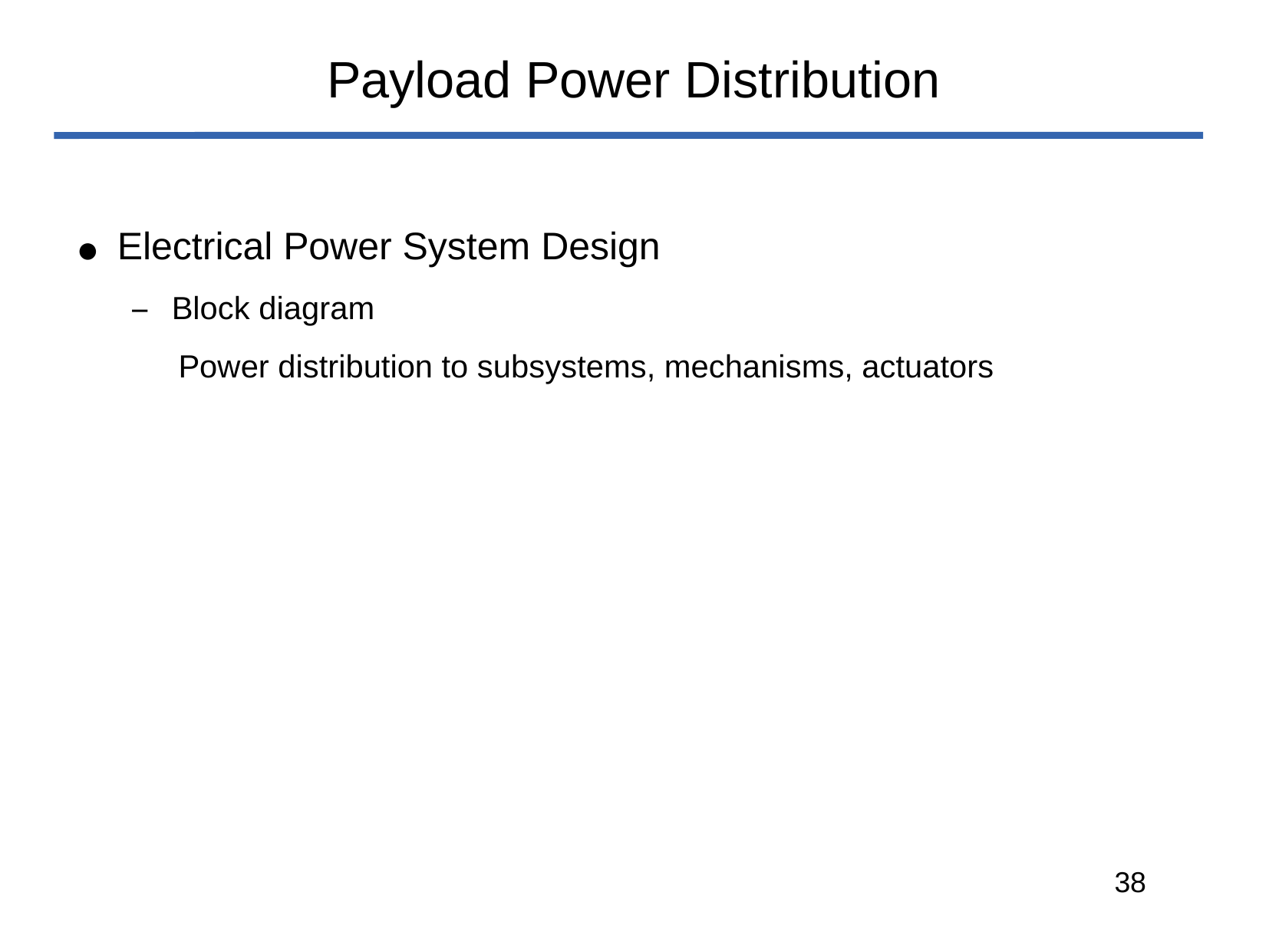

# Payload Power Distribution
Electrical Power System Design
Block diagram
Power distribution to subsystems, mechanisms, actuators
38